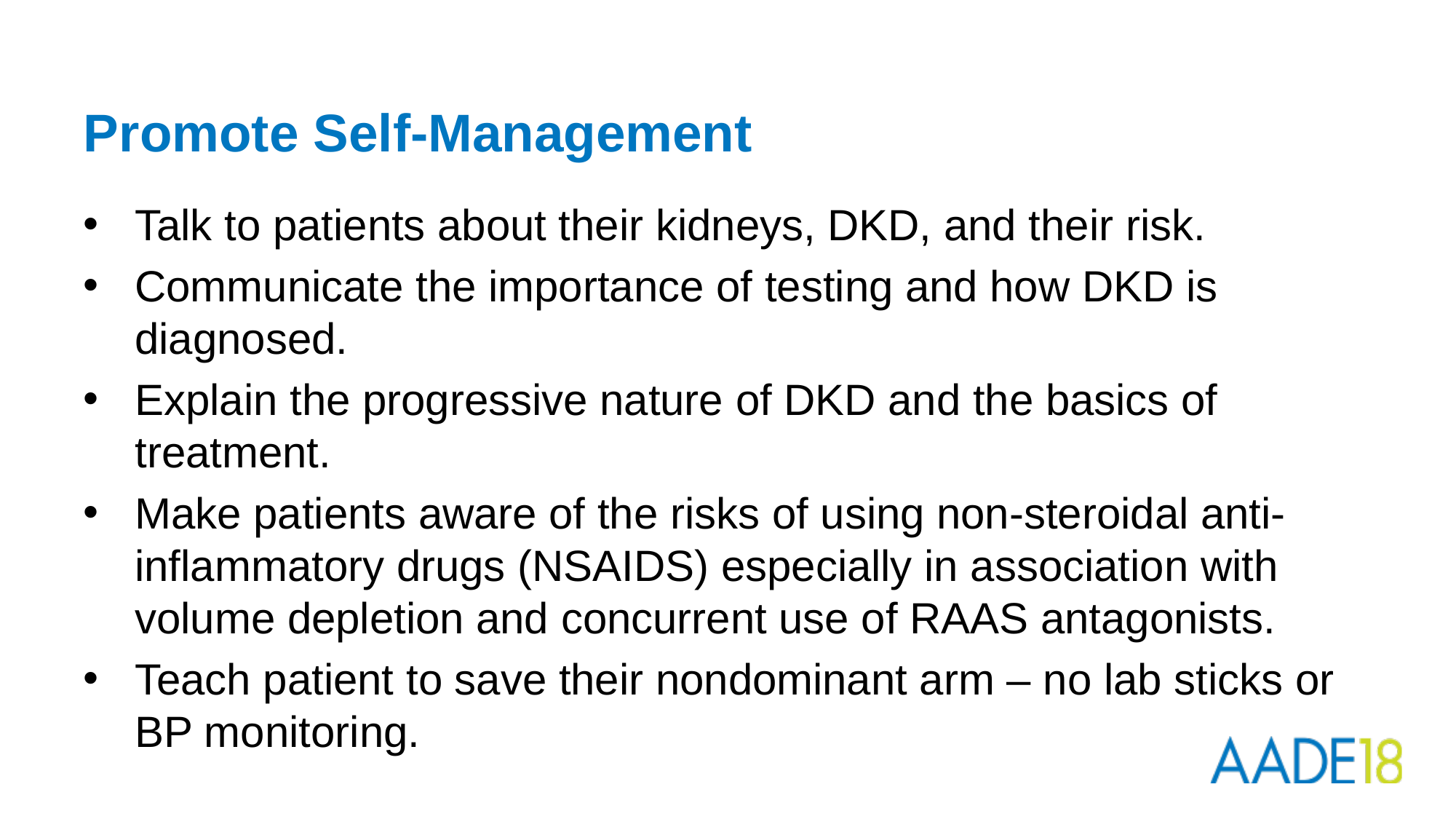

# Promote Self-Management
Talk to patients about their kidneys, DKD, and their risk.
Communicate the importance of testing and how DKD is diagnosed.
Explain the progressive nature of DKD and the basics of treatment.
Make patients aware of the risks of using non-steroidal anti-inflammatory drugs (NSAIDS) especially in association with volume depletion and concurrent use of RAAS antagonists.
Teach patient to save their nondominant arm – no lab sticks or BP monitoring.